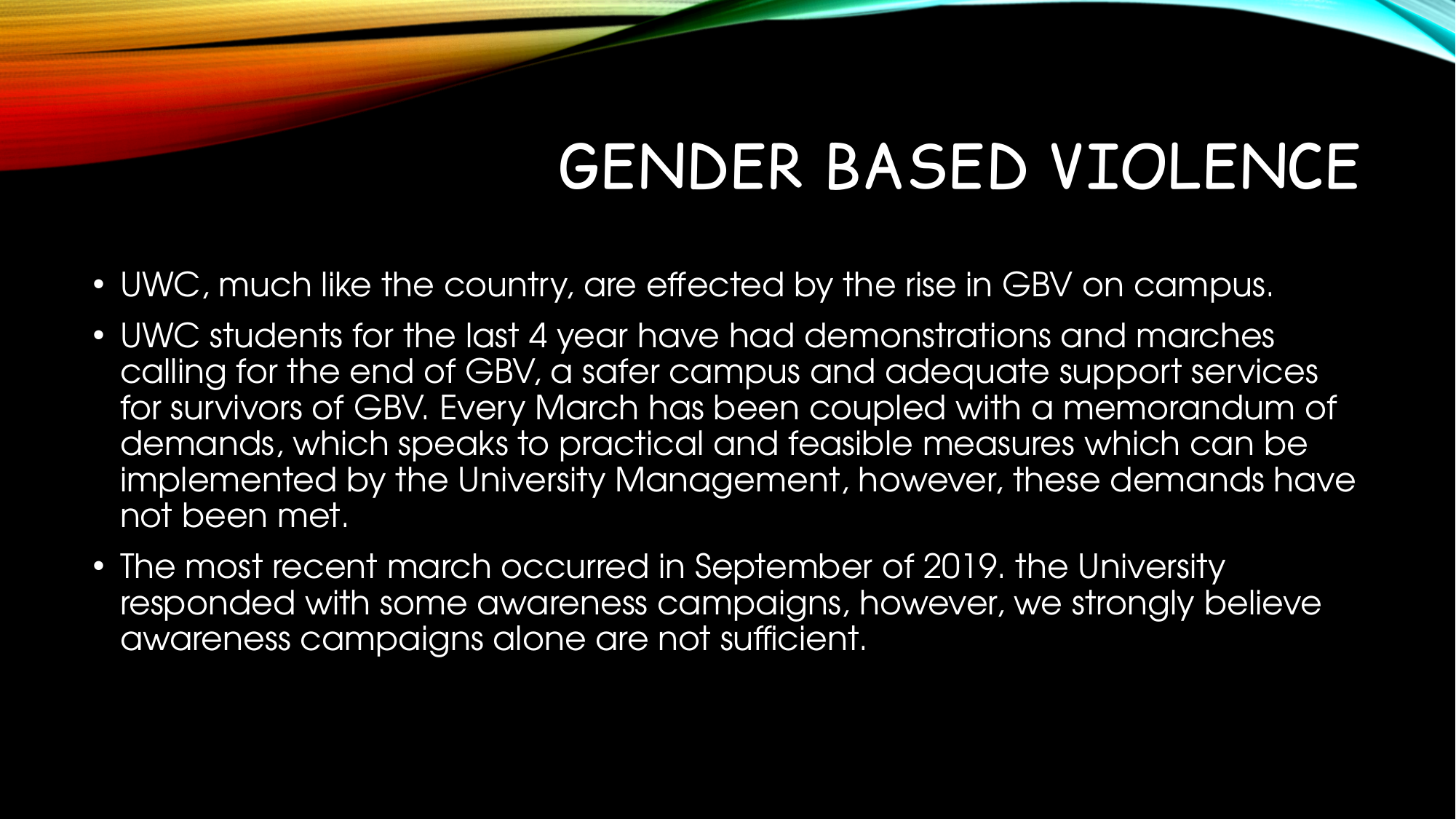

# Gender Based Violence
UWC, much like the country, are effected by the rise in GBV on campus.
UWC students for the last 4 year have had demonstrations and marches calling for the end of GBV, a safer campus and adequate support services for survivors of GBV. Every March has been coupled with a memorandum of demands, which speaks to practical and feasible measures which can be implemented by the University Management, however, these demands have not been met.
The most recent march occurred in September of 2019. the University responded with some awareness campaigns, however, we strongly believe awareness campaigns alone are not sufficient.